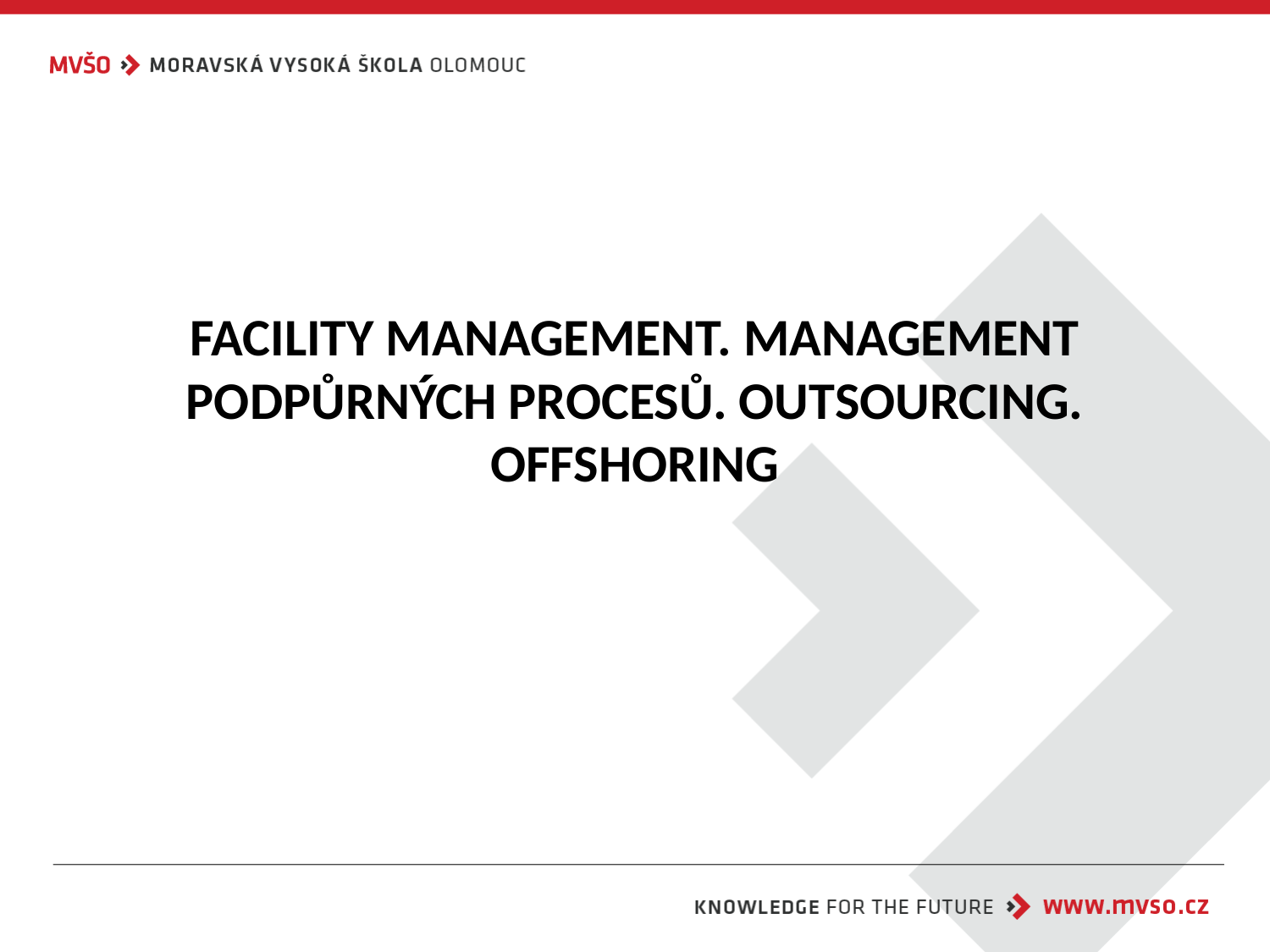

# FACILITY MANAGEMENT. MANAGEMENT PODPŮRNÝCH PROCESŮ. OUTSOURCING. OFFSHORING